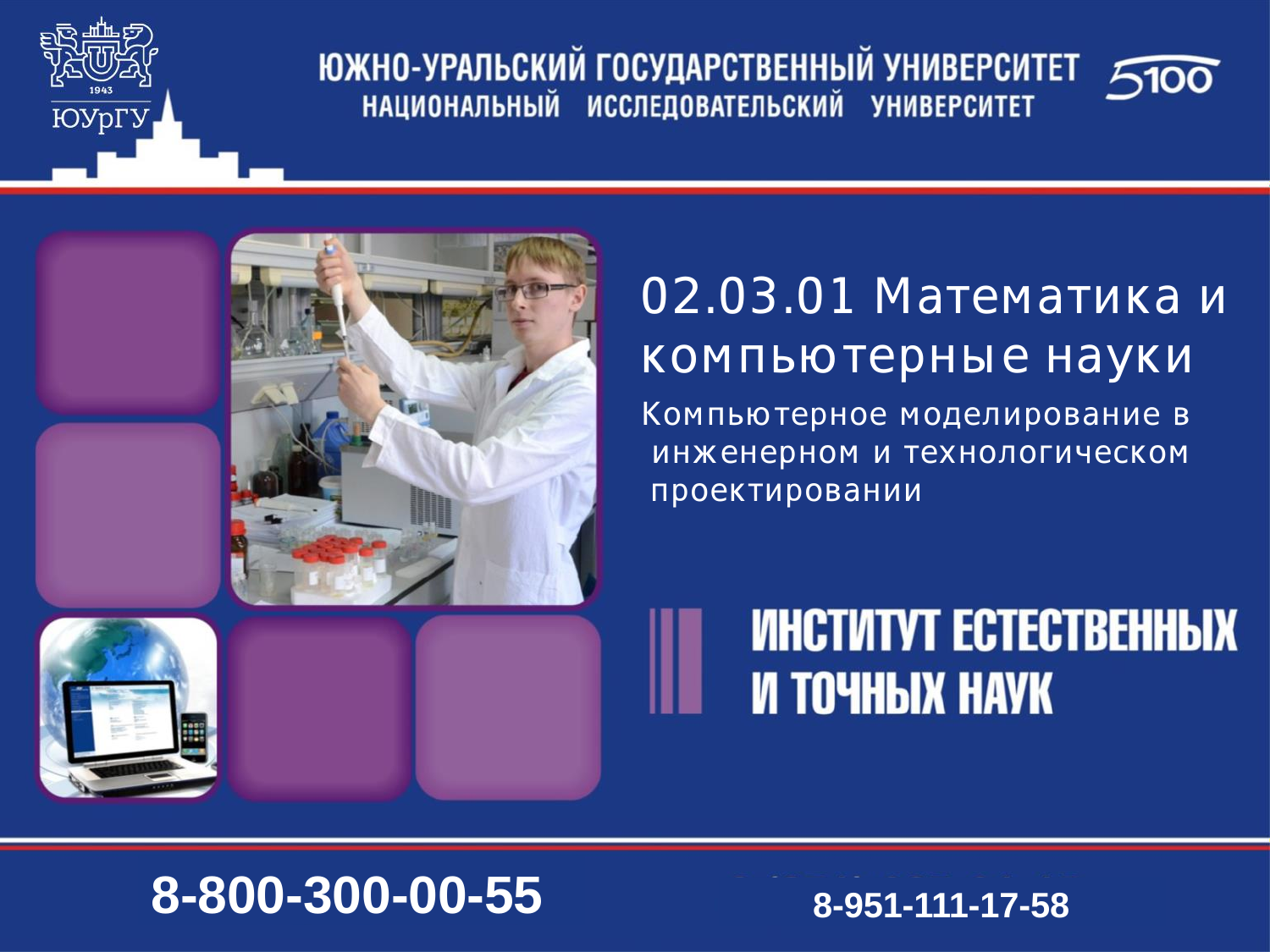

02.03.01 Математика и

# компьютерные науки
Компьютерное моделирование в  инженерном и технологическом  проектировании
8-800-300-00-55
8-951-111-17-58